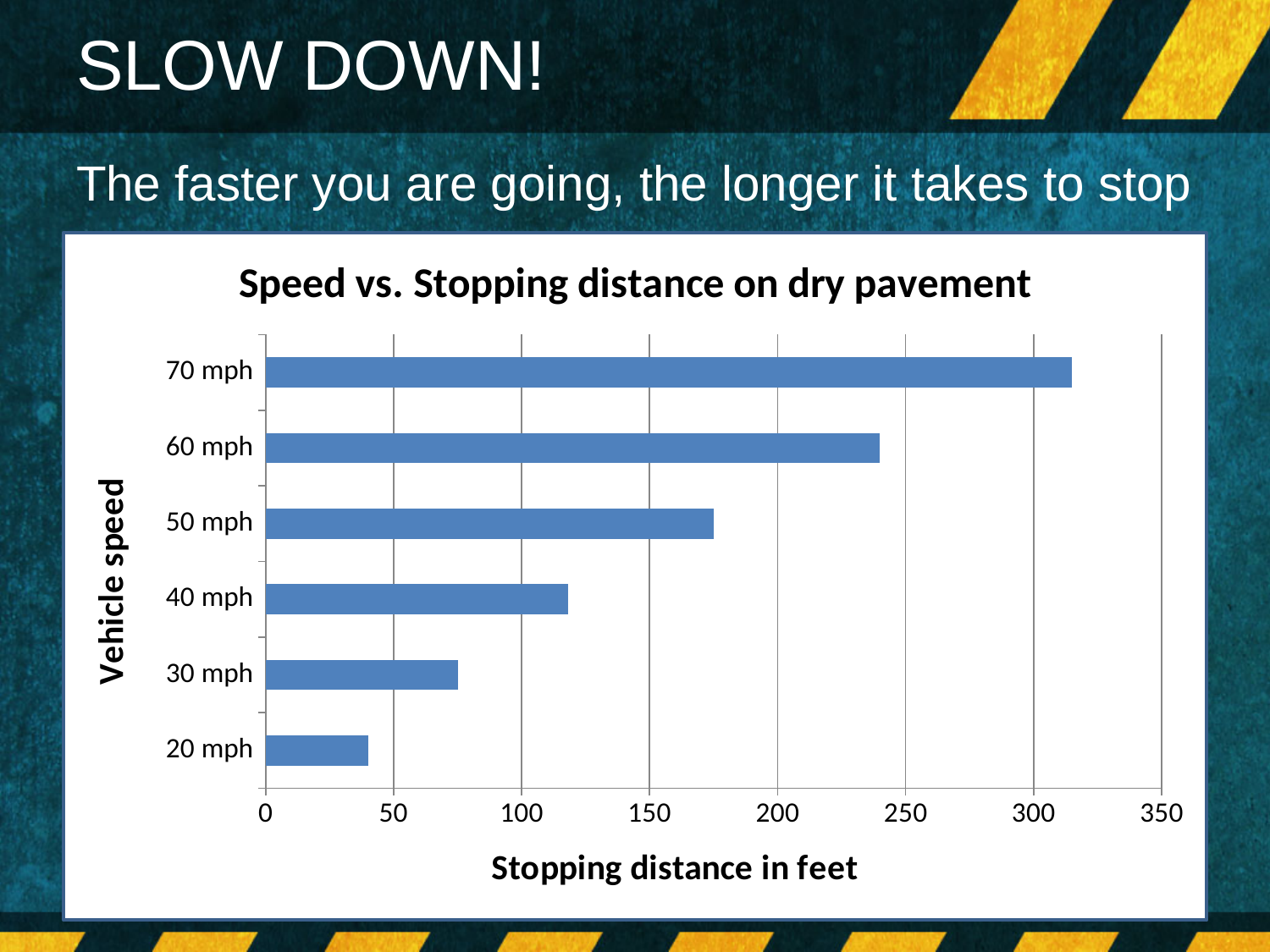

# SLOW DOWN!
The faster you are going, the longer it takes to stop

### Chart: Speed vs. Stopping distance on dry pavement

| Category | Stopping distance (feet) |
|---|---|
| 20 mph | 40.0 |
| 30 mph | 75.0 |
| 40 mph | 118.0 |
| 50 mph | 175.0 |
| 60 mph | 240.0 |
| 70 mph | 315.0 |